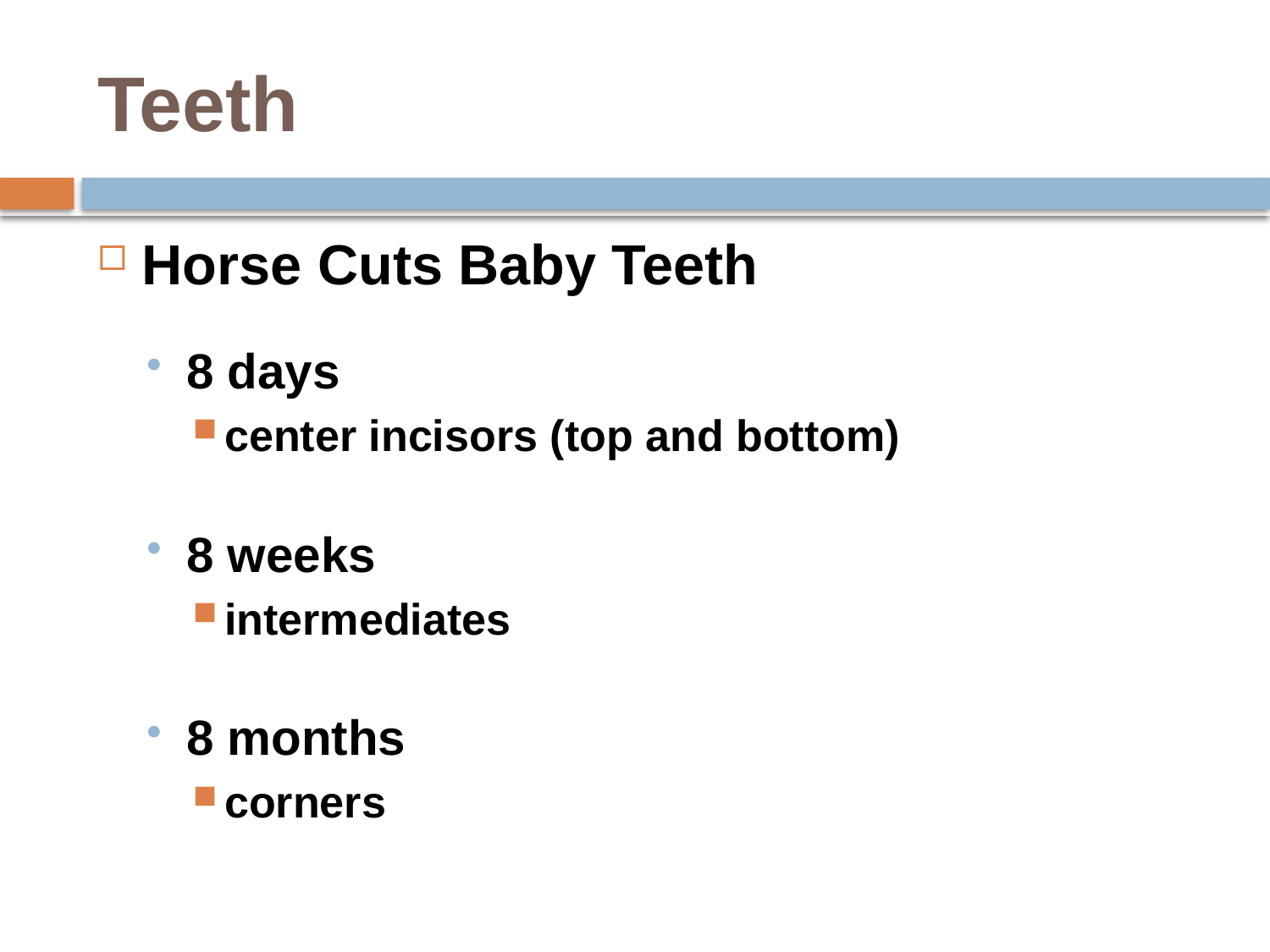

# Teeth
Horse Cuts Baby Teeth

8 days
center incisors (top and bottom)
8 weeks
intermediates
8 months
corners